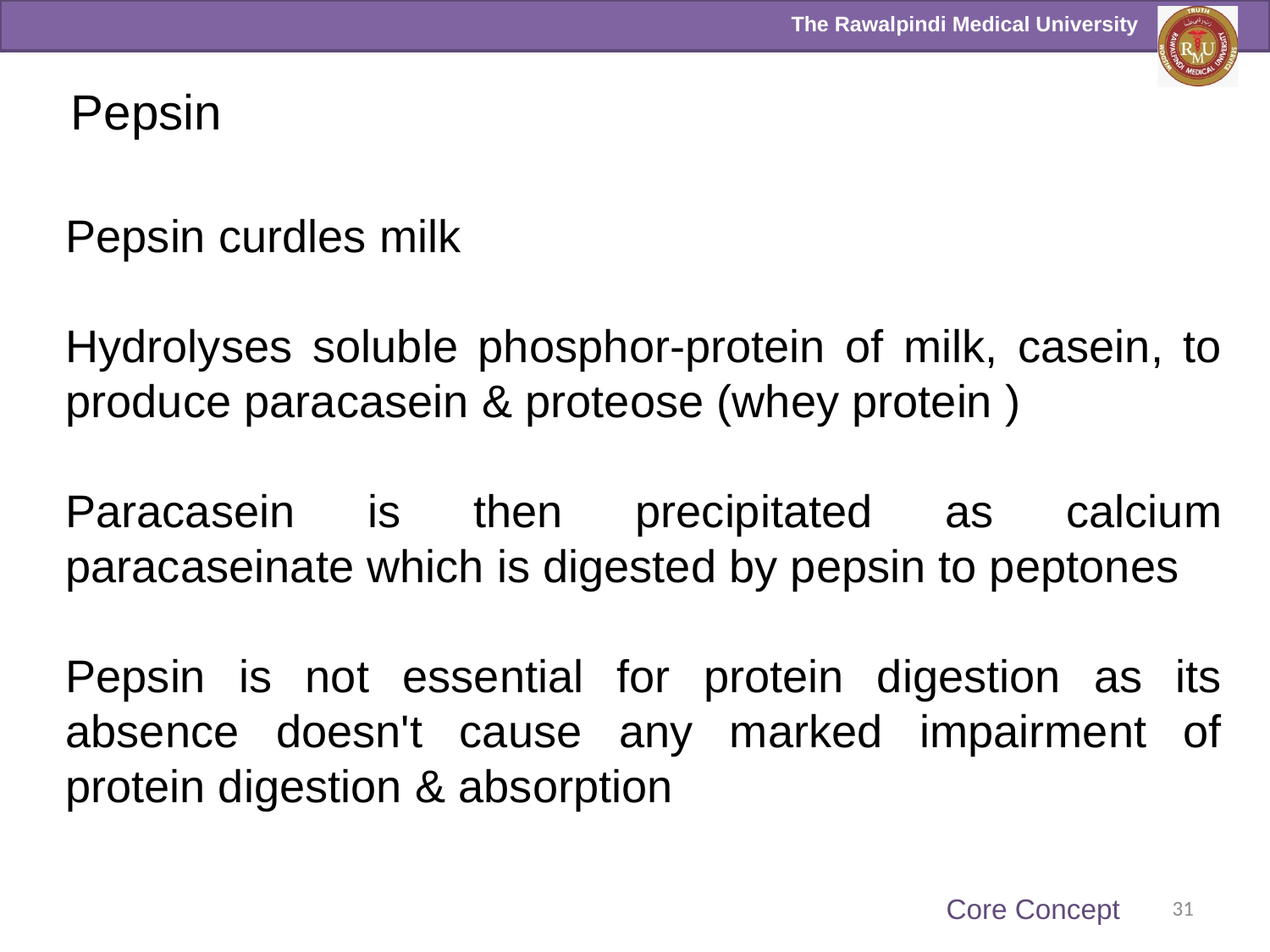

Pepsin
Pepsin curdles milk

Hydrolyses soluble phosphor-protein of milk, casein, to produce paracasein & proteose (whey protein )

Paracasein is then precipitated as calcium paracaseinate which is digested by pepsin to peptones

Pepsin is not essential for protein digestion as its absence doesn't cause any marked impairment of protein digestion & absorption
Core Concept
31